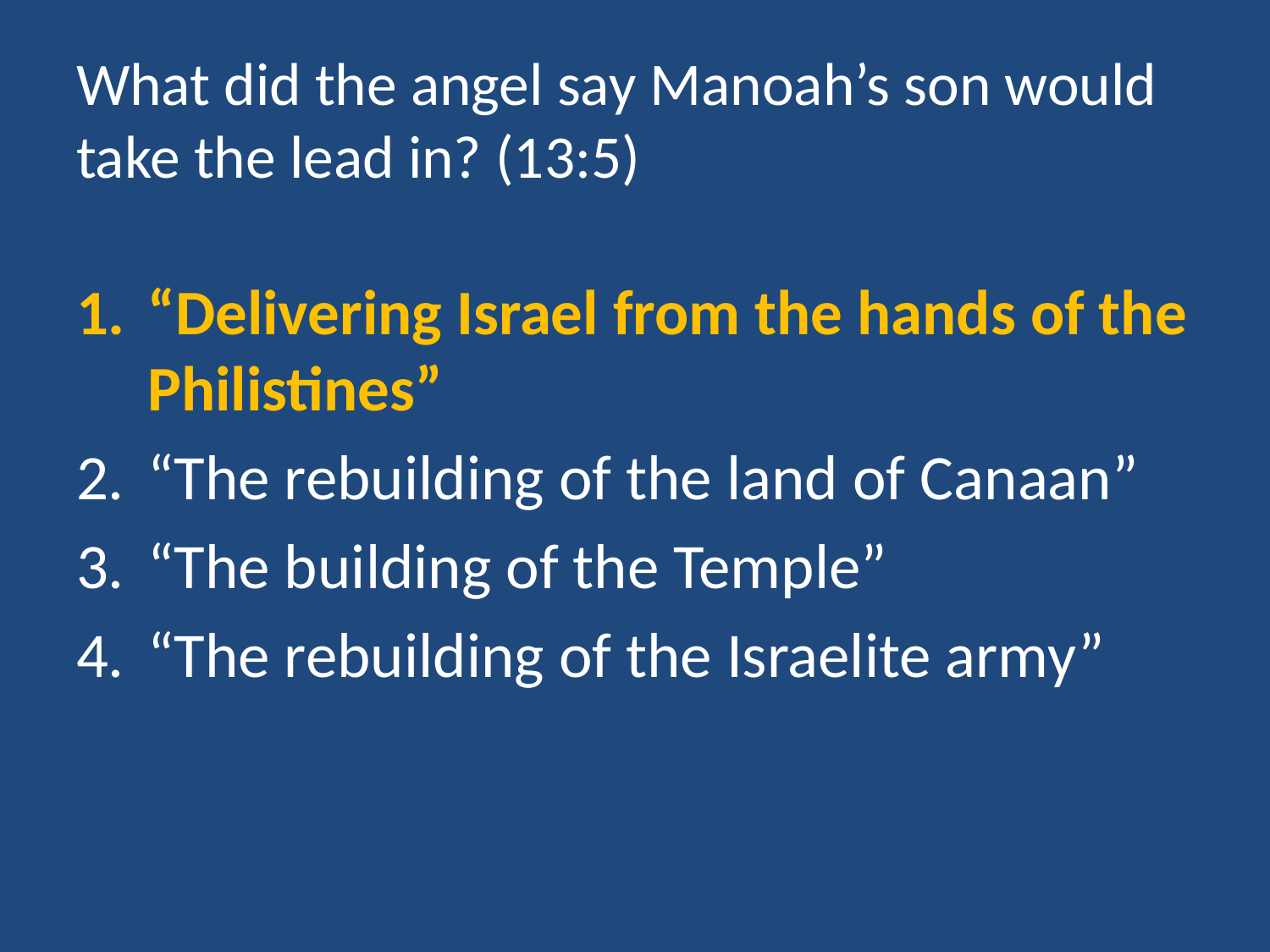

# What did the angel say Manoah’s son would take the lead in? (13:5)
“Delivering Israel from the hands of the Philistines”
“The rebuilding of the land of Canaan”
“The building of the Temple”
“The rebuilding of the Israelite army”